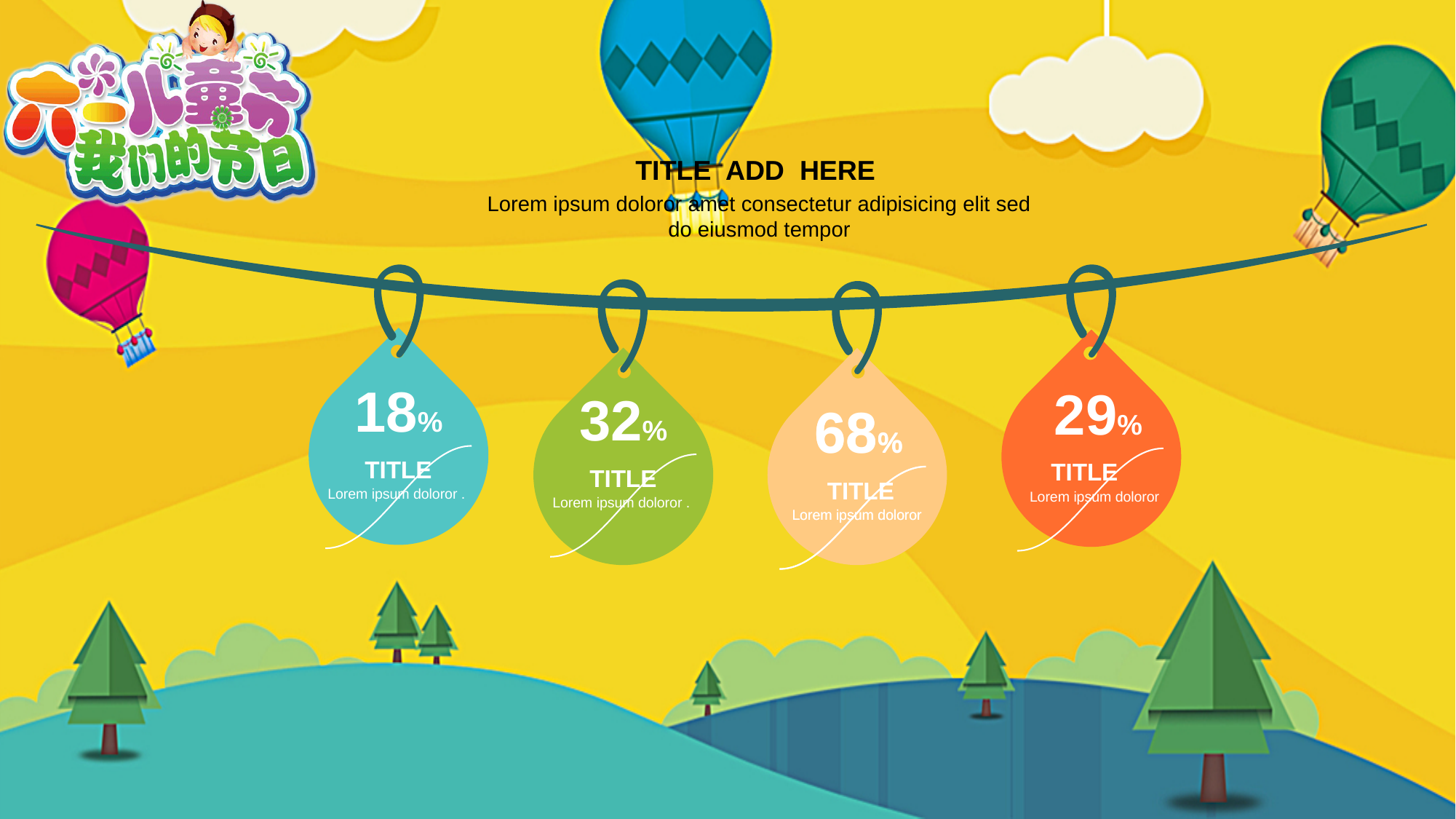

TITLE  ADD  HERE
Lorem ipsum doloror amet consectetur adipisicing elit sed do eiusmod tempor

18%
29%
32%
68%
68%

TITLE
Lorem ipsum doloror
TITLE

TITLE

Lorem ipsum doloror

TITLE
Lorem ipsum doloror
Lorem ipsum doloror .
Lorem ipsum doloror .